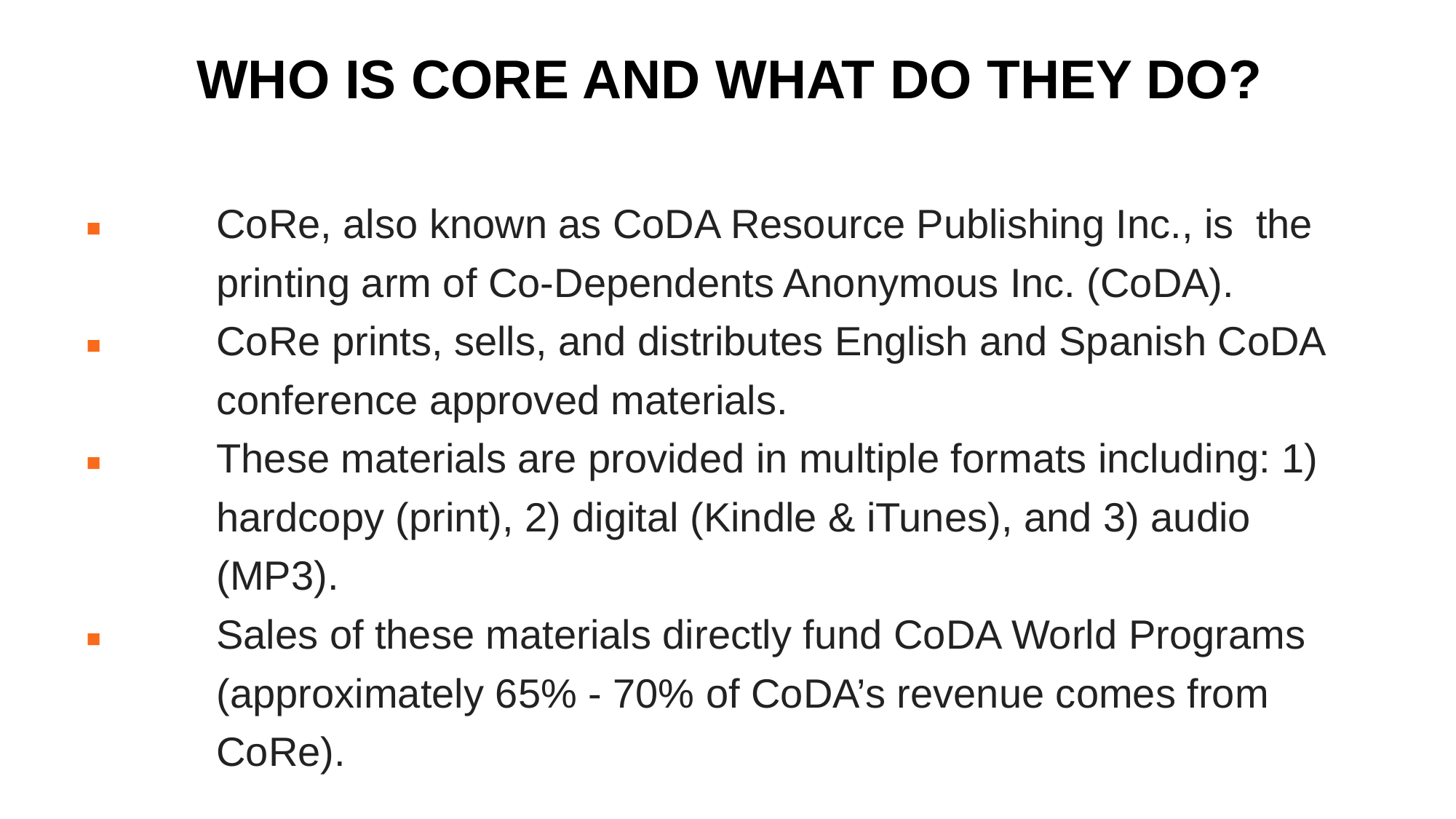

# WHO IS CORE AND WHAT DO THEY DO?
CoRe prints, sells, and distributes English and Spanish CoDA conference approved materials.
CoRe, also known as CoDA Resource Publishing Inc., is  the printing arm of Co-Dependents Anonymous Inc. (CoDA).
CoRe prints, sells, and distributes English and Spanish CoDA conference approved materials.
These materials are provided in multiple formats including: 1) hardcopy (print), 2) digital (Kindle & iTunes), and 3) audio (MP3).
Sales of these materials directly fund CoDA World Programs (approximately 65% - 70% of CoDA’s revenue comes from CoRe).